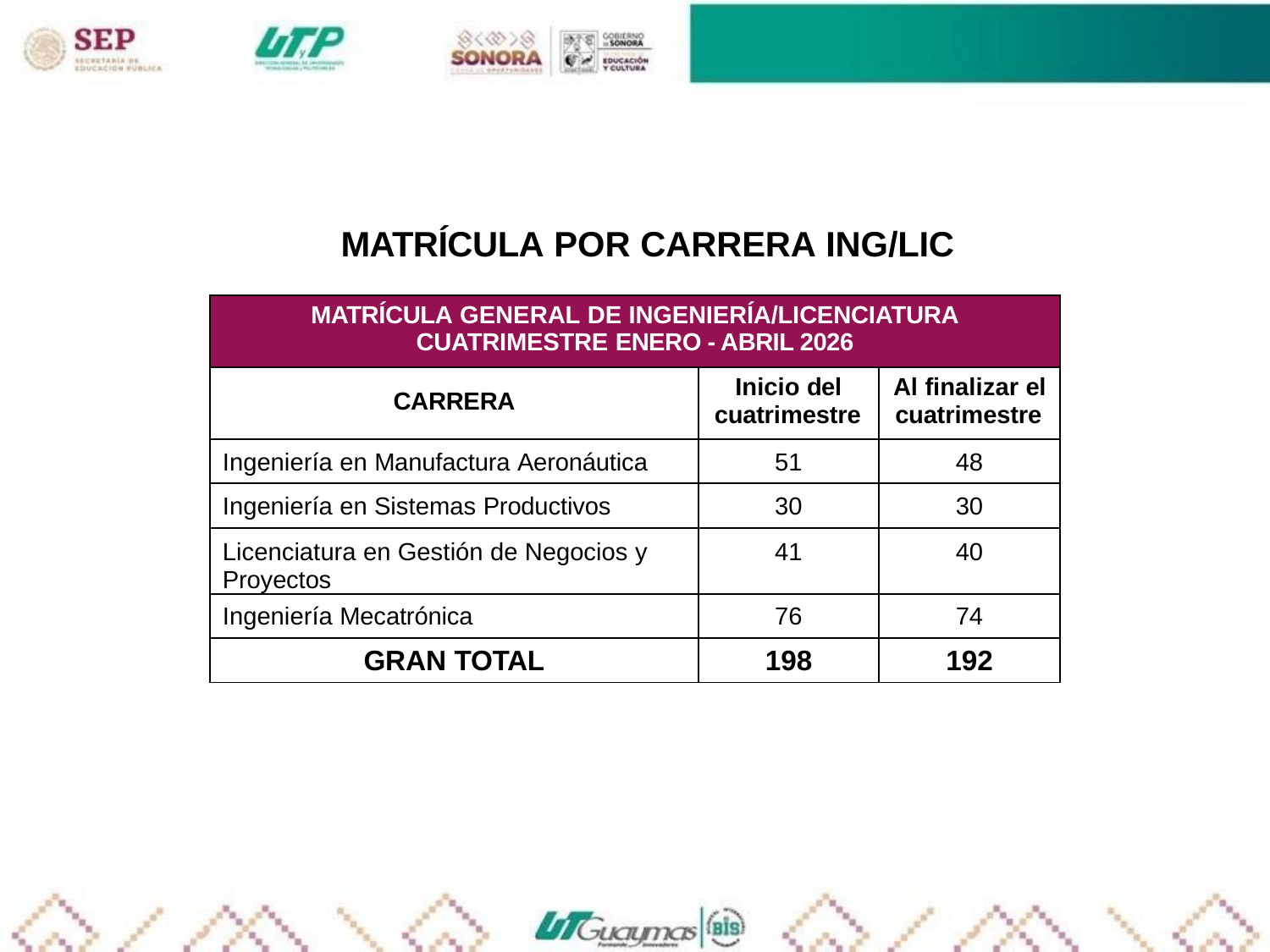

# MATRÍCULA POR CARRERA ING/LIC
| MATRÍCULA GENERAL DE INGENIERÍA/LICENCIATURA CUATRIMESTRE ENERO - ABRIL 2026 |  |  |
| --- | --- | --- |
| CARRERA | Inicio del cuatrimestre | Al finalizar el cuatrimestre |
| Ingeniería en Manufactura Aeronáutica | 51 | 48 |
| Ingeniería en Sistemas Productivos | 30 | 30 |
| Licenciatura en Gestión de Negocios y Proyectos | 41 | 40 |
| Ingeniería Mecatrónica | 76 | 74 |
| GRAN TOTAL | 198 | 192 |